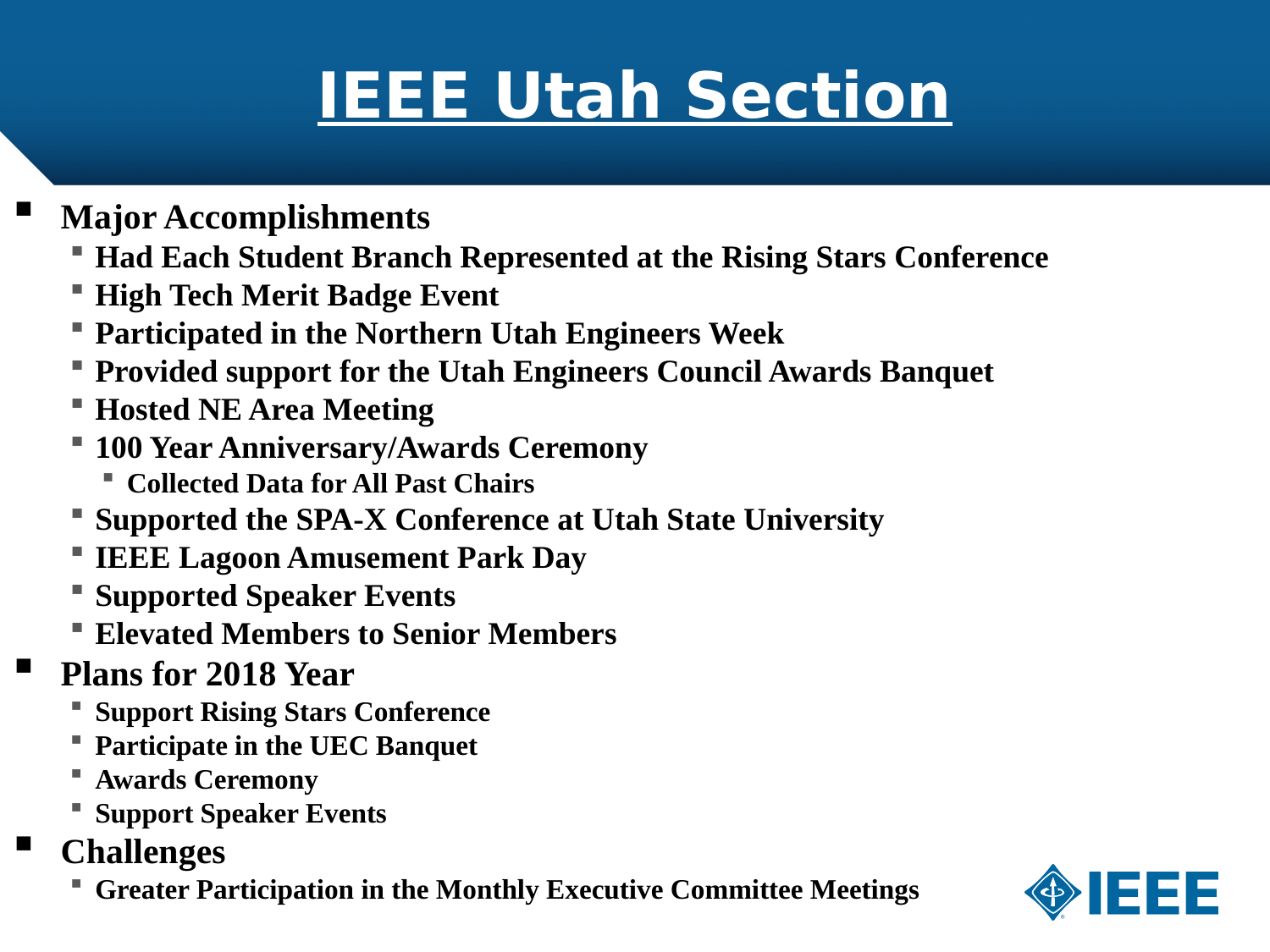

# IEEE Utah Section
Major Accomplishments
Had Each Student Branch Represented at the Rising Stars Conference
High Tech Merit Badge Event
Participated in the Northern Utah Engineers Week
Provided support for the Utah Engineers Council Awards Banquet
Hosted NE Area Meeting
100 Year Anniversary/Awards Ceremony
Collected Data for All Past Chairs
Supported the SPA-X Conference at Utah State University
IEEE Lagoon Amusement Park Day
Supported Speaker Events
Elevated Members to Senior Members
Plans for 2018 Year
Support Rising Stars Conference
Participate in the UEC Banquet
Awards Ceremony
Support Speaker Events
Challenges
Greater Participation in the Monthly Executive Committee Meetings